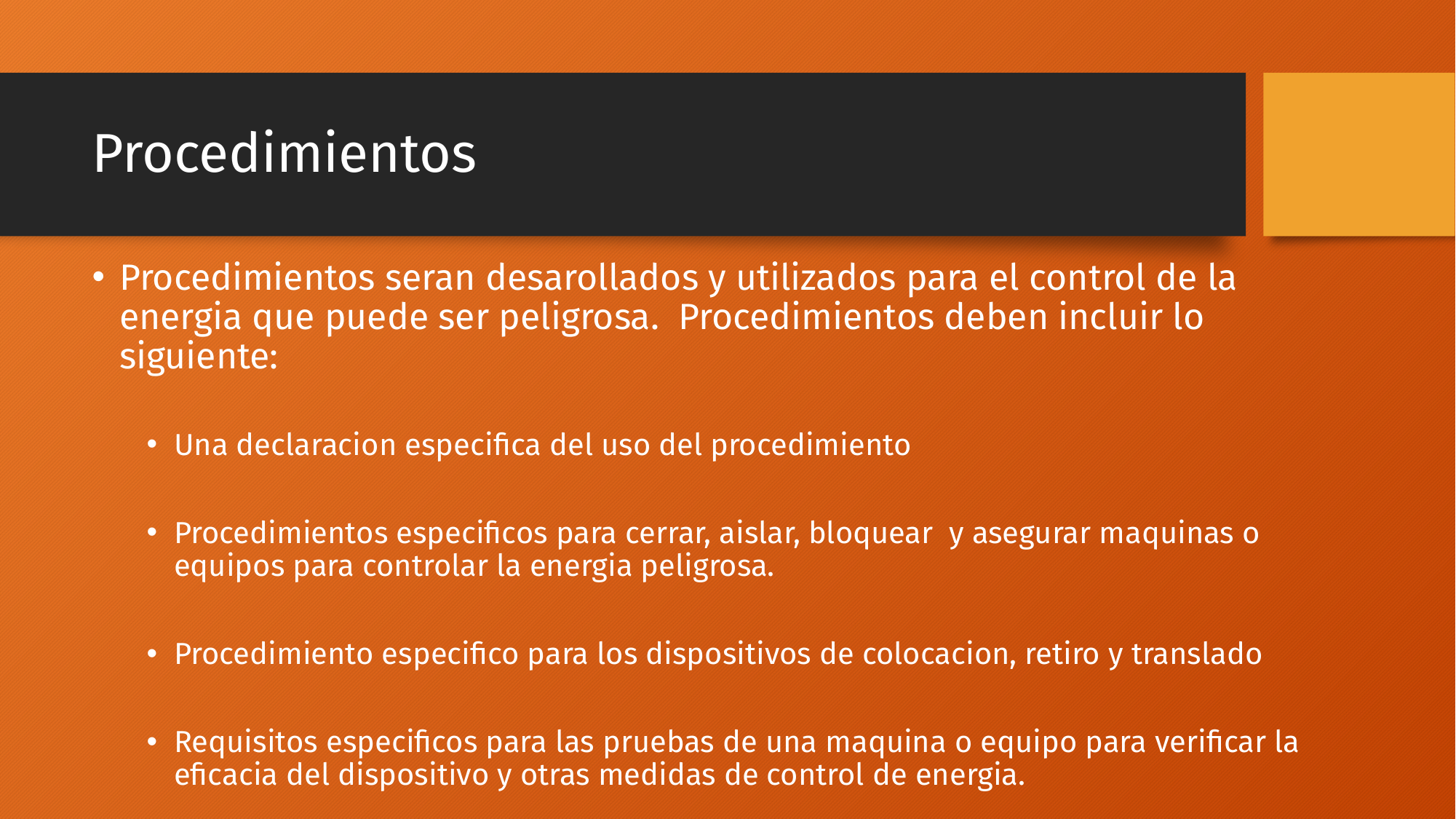

# Procedimientos
Procedimientos seran desarollados y utilizados para el control de la energia que puede ser peligrosa.  Procedimientos deben incluir lo siguiente:

Una declaracion especifica del uso del procedimiento

Procedimientos especificos para cerrar, aislar, bloquear  y asegurar maquinas o equipos para controlar la energia peligrosa.

Procedimiento especifico para los dispositivos de colocacion, retiro y translado

Requisitos especificos para las pruebas de una maquina o equipo para verificar la eficacia del dispositivo y otras medidas de control de energia.